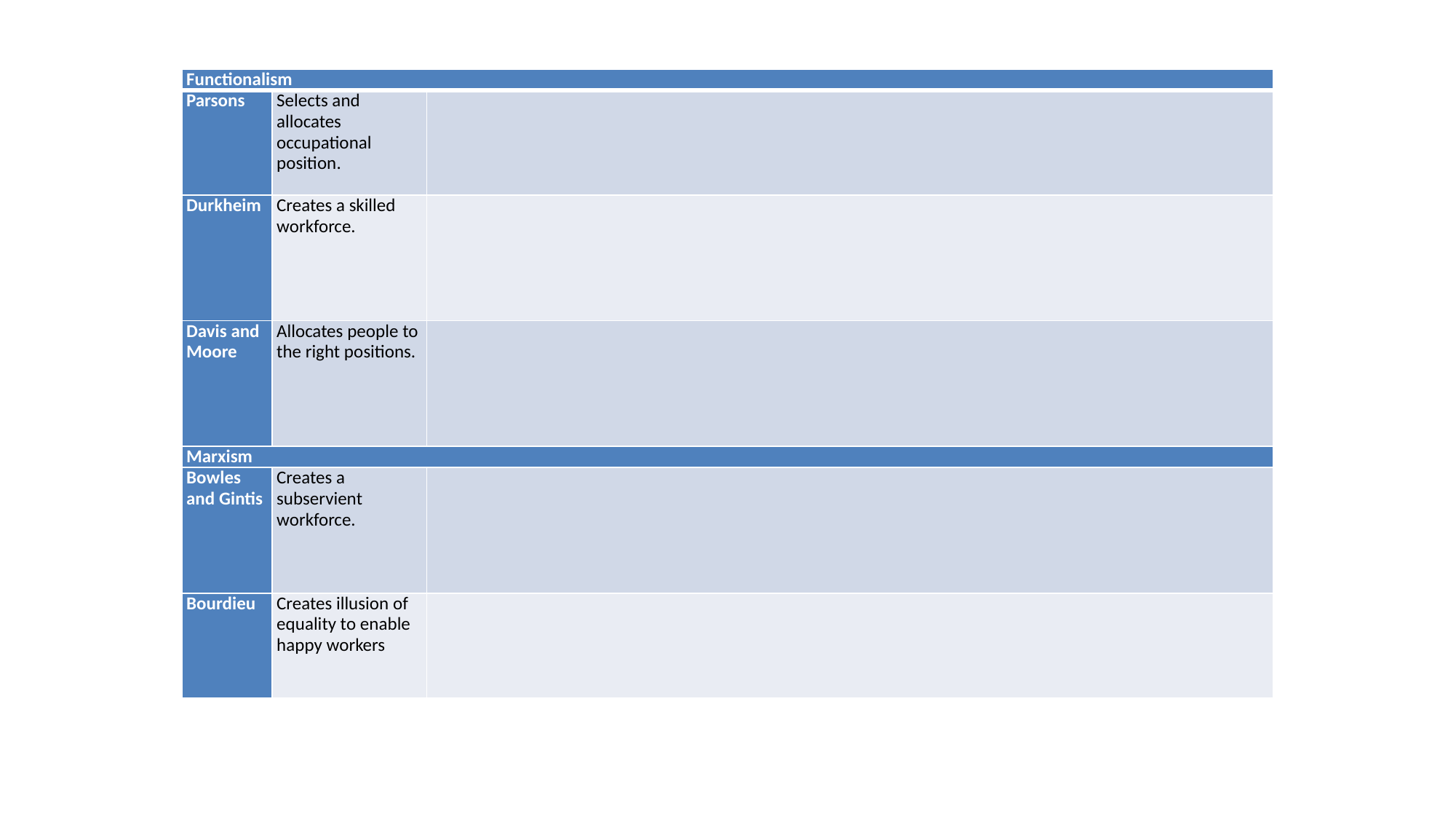

The link between education and the economy
| Functionalism |  |  |
| --- | --- | --- |
| Parsons | Selects and allocates occupational position. |  |
| Durkheim | Creates a skilled workforce. |  |
| Davis and Moore | Allocates people to the right positions. |  |
| Marxism |  |  |
| Bowles and Gintis | Creates a subservient workforce. |  |
| Bourdieu | Creates illusion of equality to enable happy workers |  |